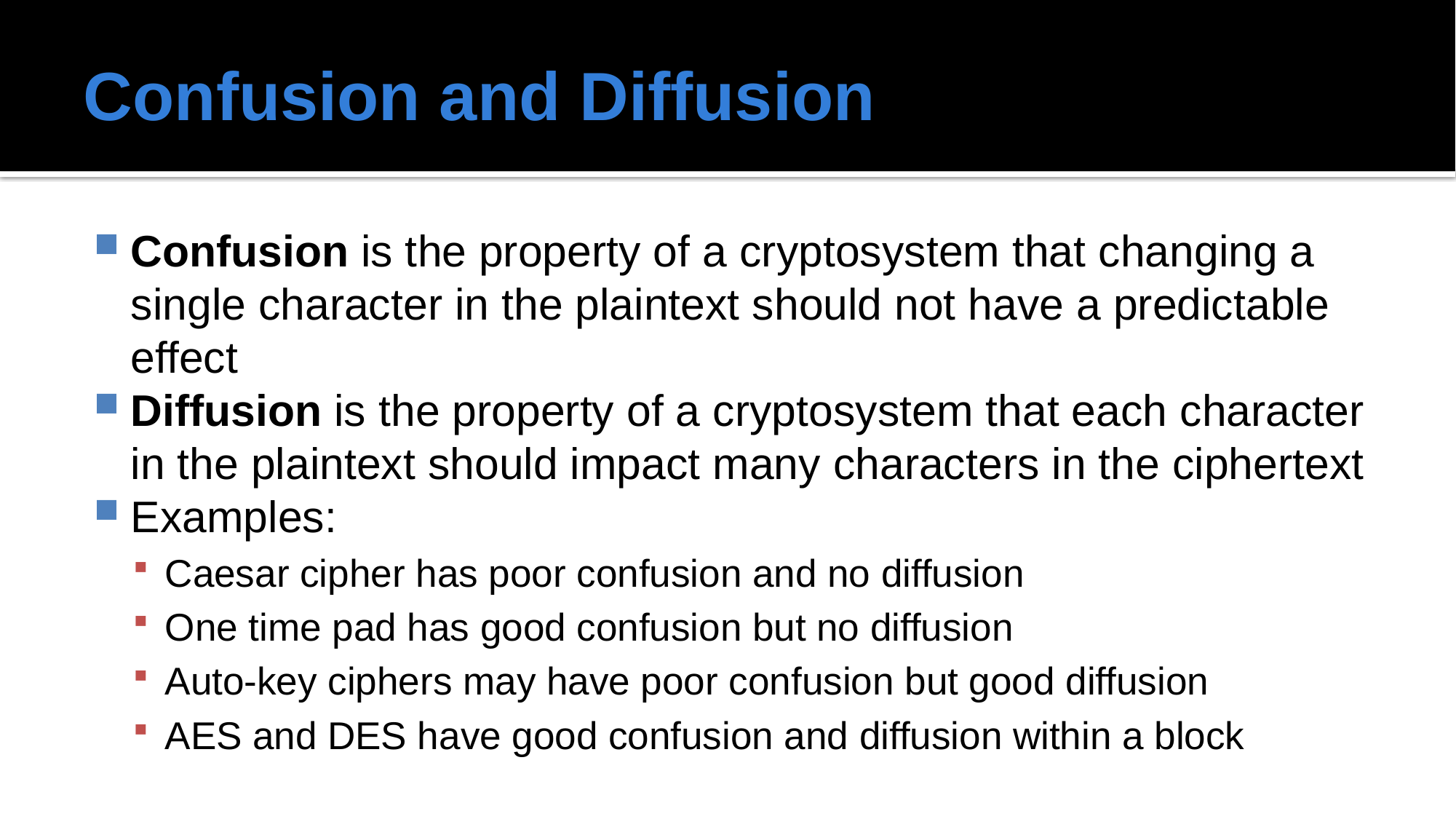

# Confusion and Diffusion
Confusion is the property of a cryptosystem that changing a single character in the plaintext should not have a predictable effect
Diffusion is the property of a cryptosystem that each character in the plaintext should impact many characters in the ciphertext
Examples:
Caesar cipher has poor confusion and no diffusion
One time pad has good confusion but no diffusion
Auto-key ciphers may have poor confusion but good diffusion
AES and DES have good confusion and diffusion within a block